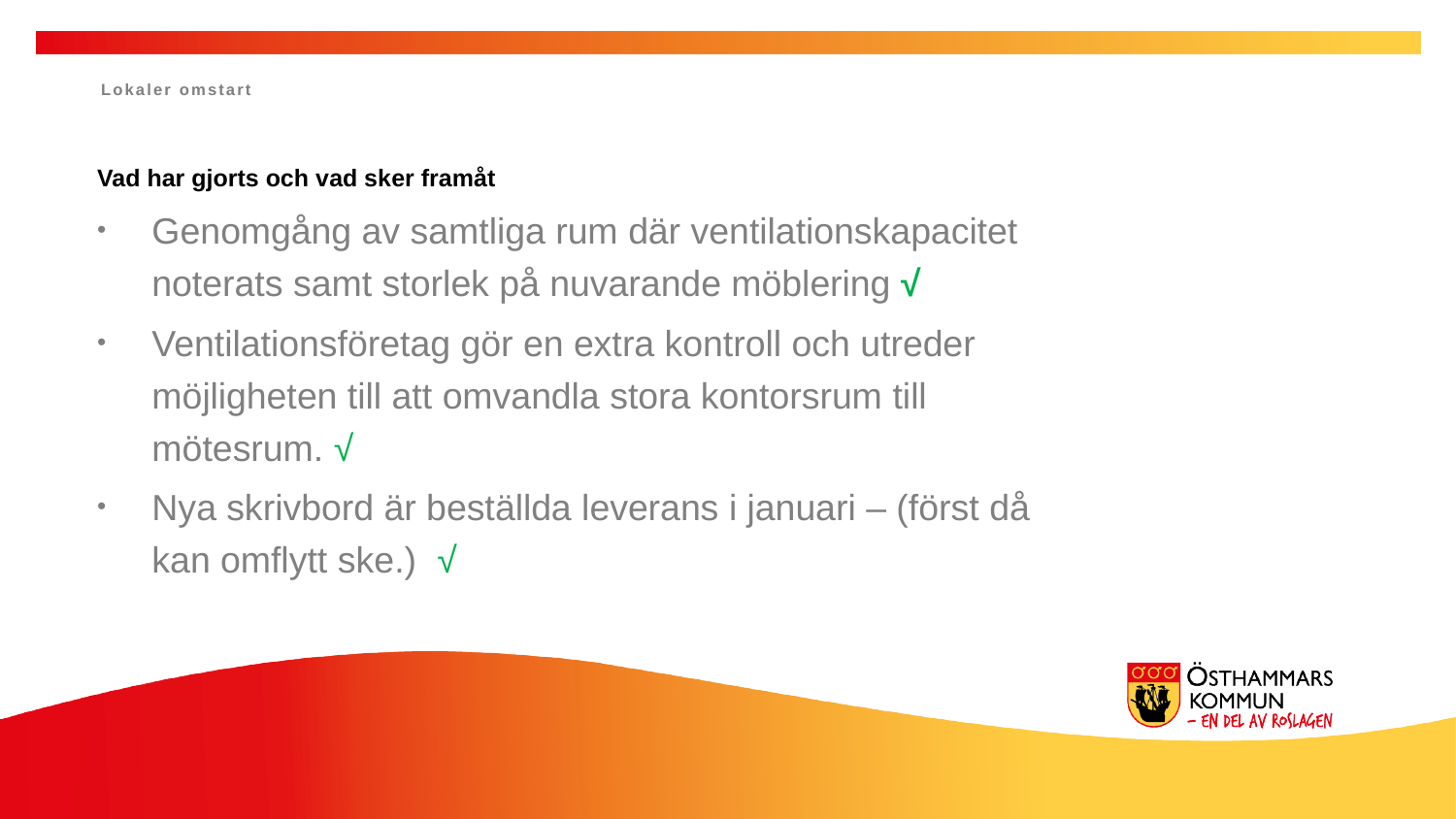

Lokaler omstart

Vad har gjorts och vad sker framåt
Genomgång av samtliga rum där ventilationskapacitet noterats samt storlek på nuvarande möblering √
Ventilationsföretag gör en extra kontroll och utreder möjligheten till att omvandla stora kontorsrum till mötesrum. √
Nya skrivbord är beställda leverans i januari – (först då kan omflytt ske.)  √